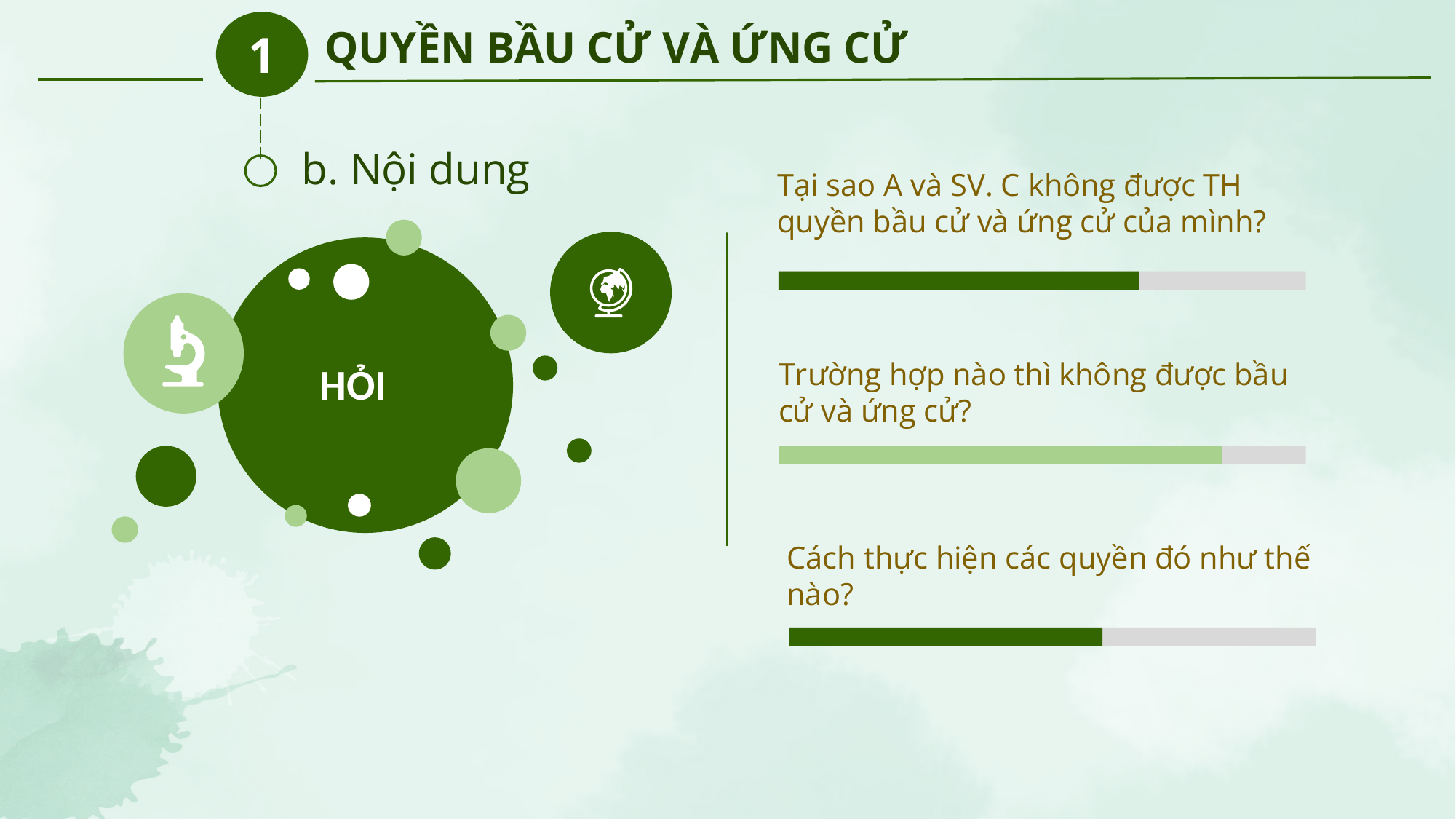

1
QUYỀN BẦU CỬ VÀ ỨNG CỬ
b. Nội dung

Tại sao A và SV. C không được TH quyền bầu cử và ứng cử của mình?

Trường hợp nào thì không được bầu cử và ứng cử?
HỎI

Cách thực hiện các quyền đó như thế nào?